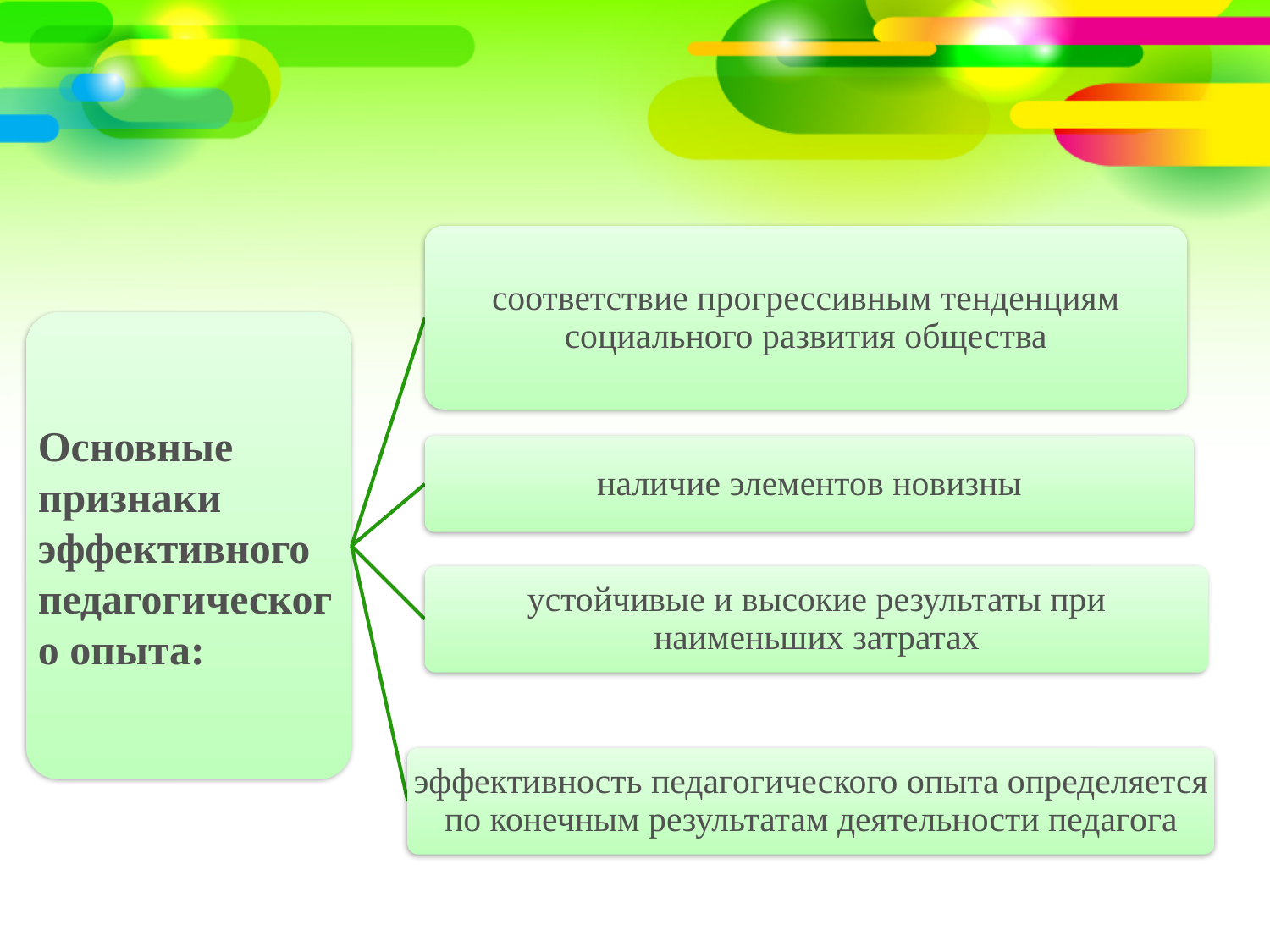

Основные признаки эффективного педагогического опыта:

соответствие прогрессивным тенденциям социального развития общества

наличие элементов новизны

эффективность педагогического опыта определяется по конечным результатам деятельности педагога

устойчивые и высокие результаты при наименьших затратах